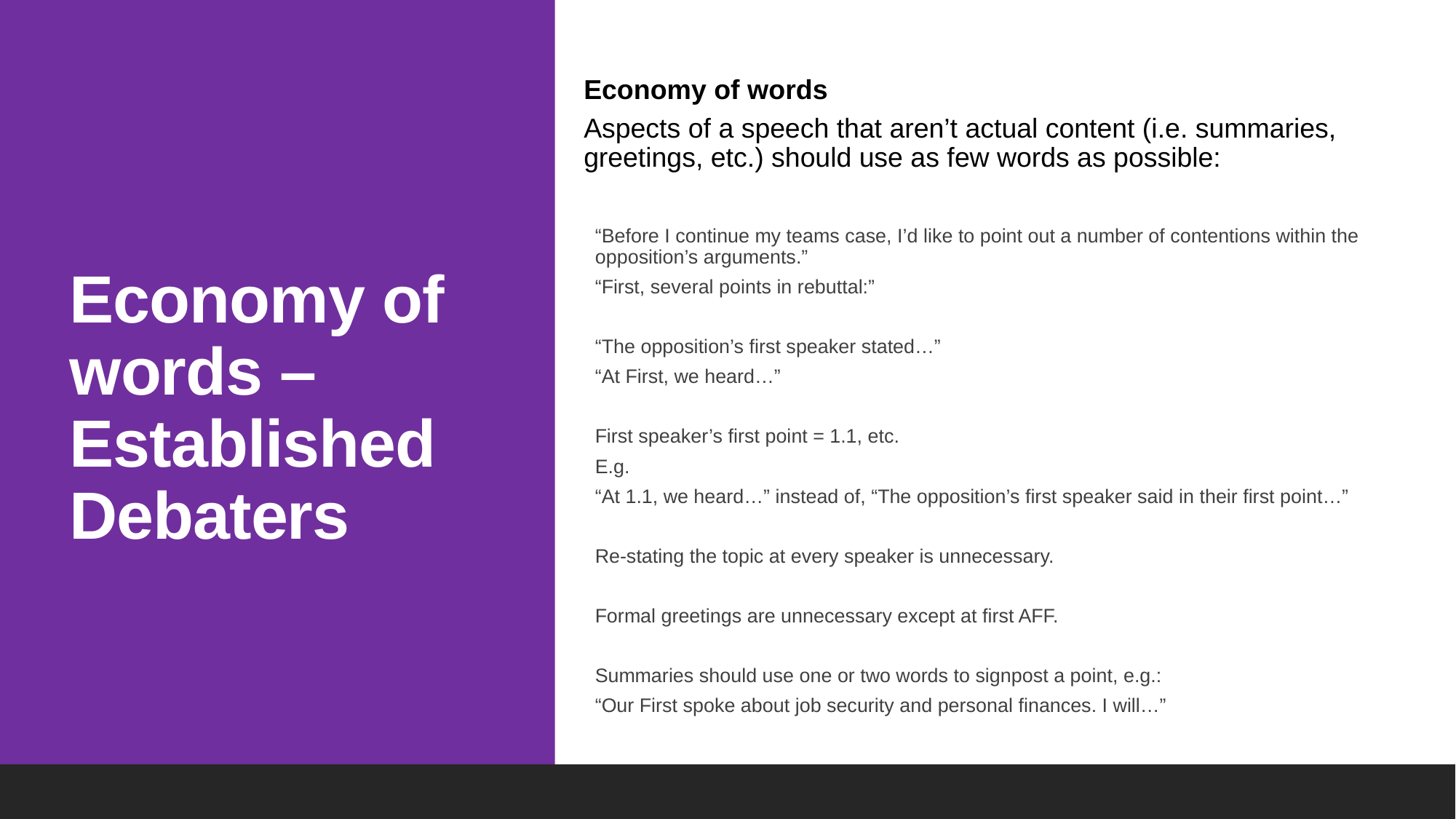

Economy of words
Aspects of a speech that aren’t actual content (i.e. summaries, greetings, etc.) should use as few words as possible:

# Economy of words – Established Debaters

“Before I continue my teams case, I’d like to point out a number of contentions within the opposition’s arguments.”
“First, several points in rebuttal:”

“The opposition’s first speaker stated…”
“At First, we heard…”

First speaker’s first point = 1.1, etc.
E.g.
“At 1.1, we heard…” instead of, “The opposition’s first speaker said in their first point…”

Re-stating the topic at every speaker is unnecessary.

Formal greetings are unnecessary except at first AFF.

Summaries should use one or two words to signpost a point, e.g.:
“Our First spoke about job security and personal finances. I will…”